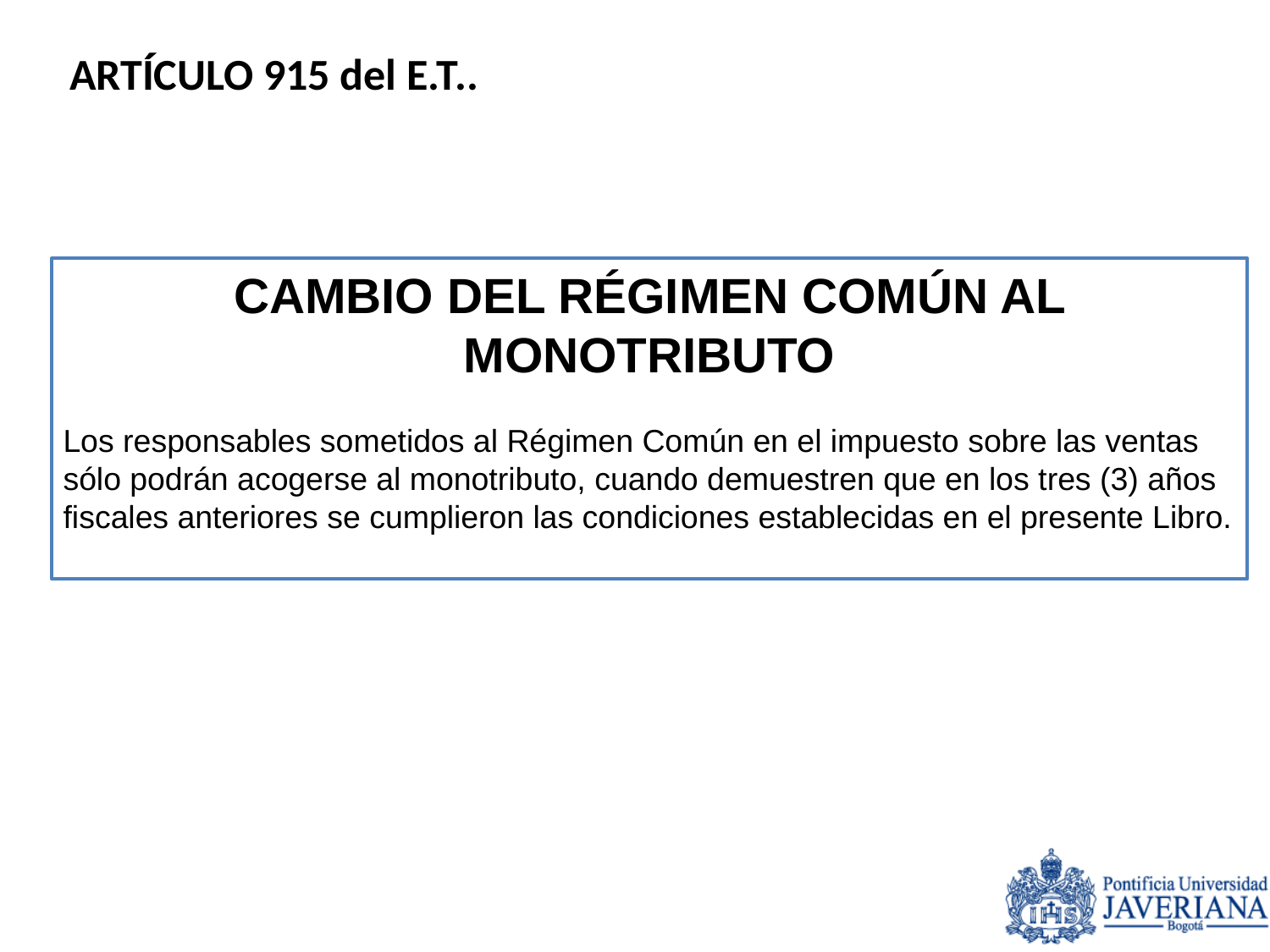

ARTÍCULO 915 del E.T..
CAMBIO DEL RÉGIMEN COMÚN AL MONOTRIBUTO

Los responsables sometidos al Régimen Común en el impuesto sobre las ventas sólo podrán acogerse al monotributo, cuando demuestren que en los tres (3) años fiscales anteriores se cumplieron las condiciones establecidas en el presente Libro.